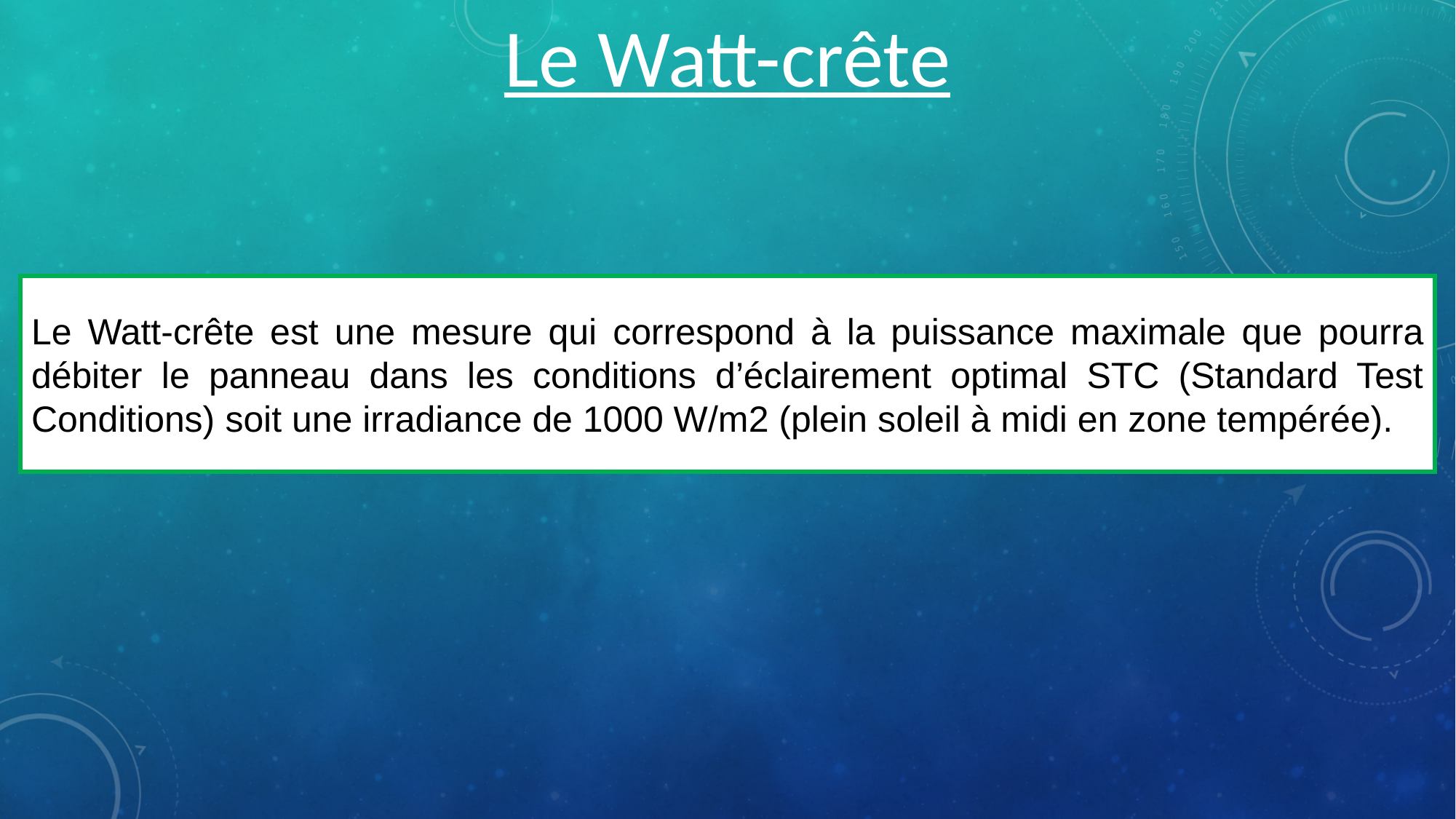

Le Watt-crête
Le Watt-crête est une mesure qui correspond à la puissance maximale que pourra débiter le panneau dans les conditions d’éclairement optimal STC (Standard Test Conditions) soit une irradiance de 1000 W/m2 (plein soleil à midi en zone tempérée).